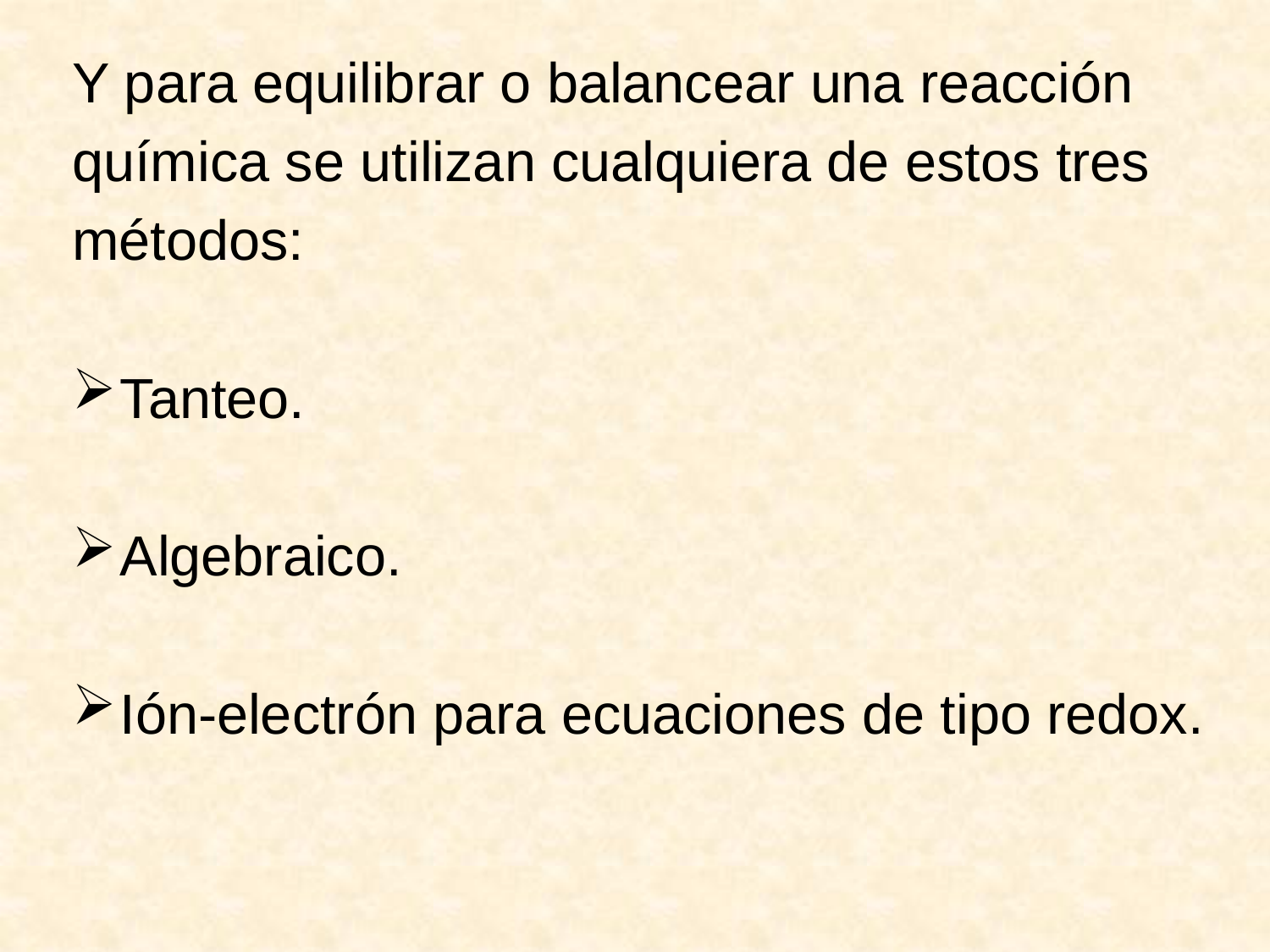

Y para equilibrar o balancear una reacción
química se utilizan cualquiera de estos tres
métodos:

Tanteo.

Algebraico.

Ión-electrón para ecuaciones de tipo redox.